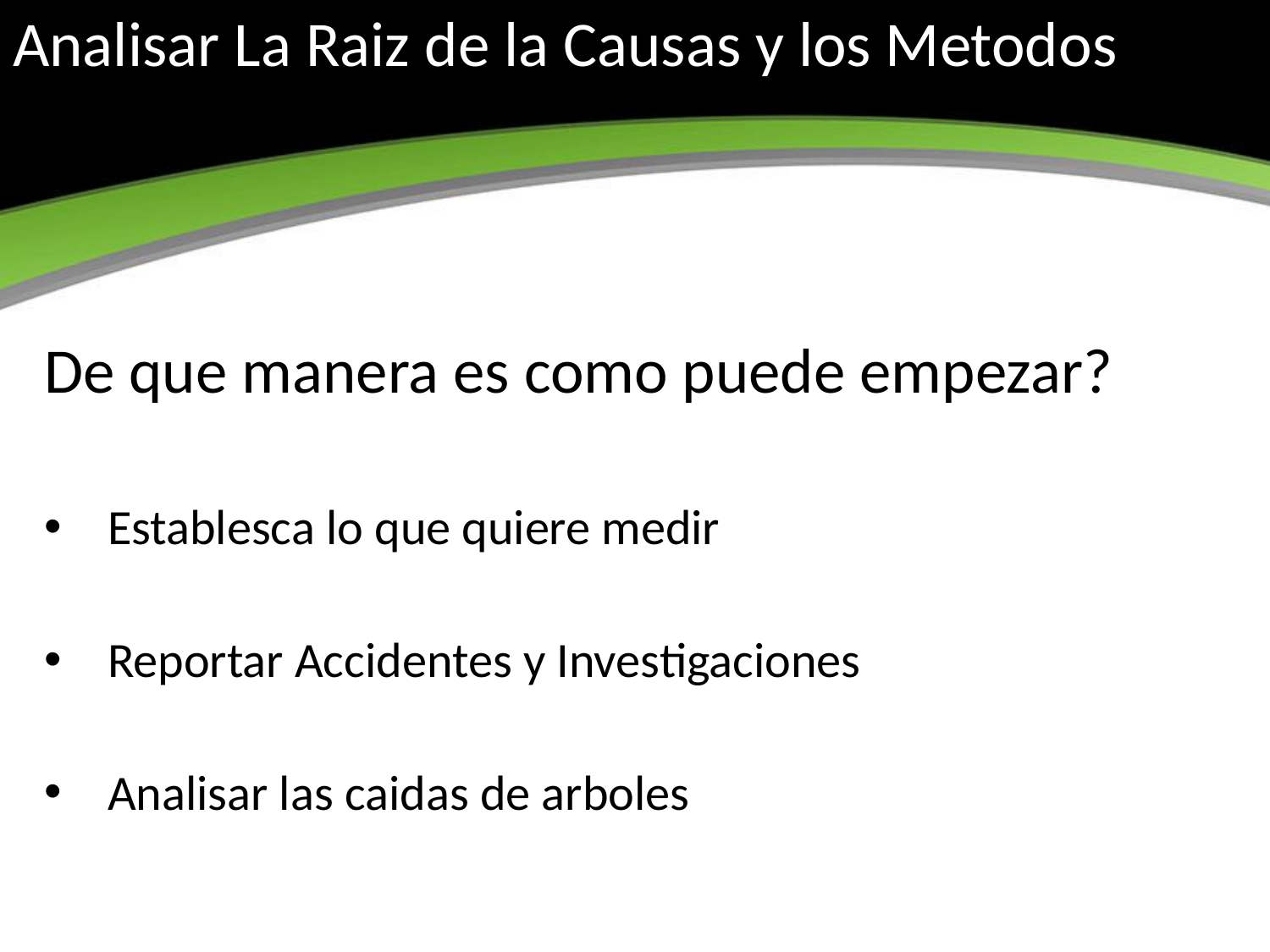

# Analisar La Raiz de la Causas y los Metodos
De que manera es como puede empezar?

Establesca lo que quiere medir

Reportar Accidentes y Investigaciones

Analisar las caidas de arboles